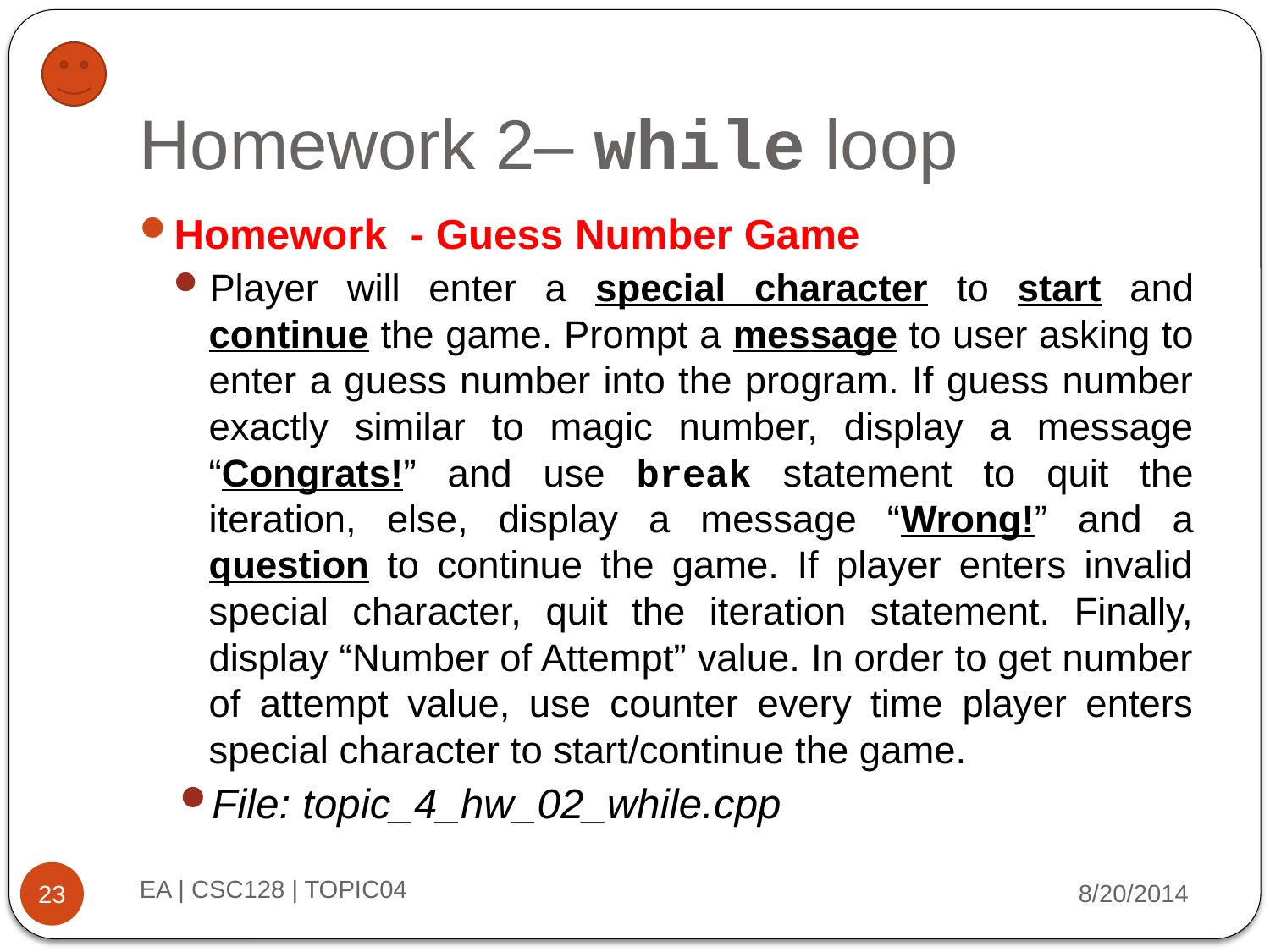

# Homework 2– while loop

Homework  - Guess Number Game
Player will enter a special character to start and continue the game. Prompt a message to user asking to enter a guess number into the program. If guess number exactly similar to magic number, display a message “Congrats!” and use break statement to quit the iteration, else, display a message “Wrong!” and a question to continue the game. If player enters invalid special character, quit the iteration statement. Finally, display “Number of Attempt” value. In order to get number of attempt value, use counter every time player enters special character to start/continue the game.
File: topic_4_hw_02_while.cpp
EA | CSC128 | TOPIC04
8/20/2014
23